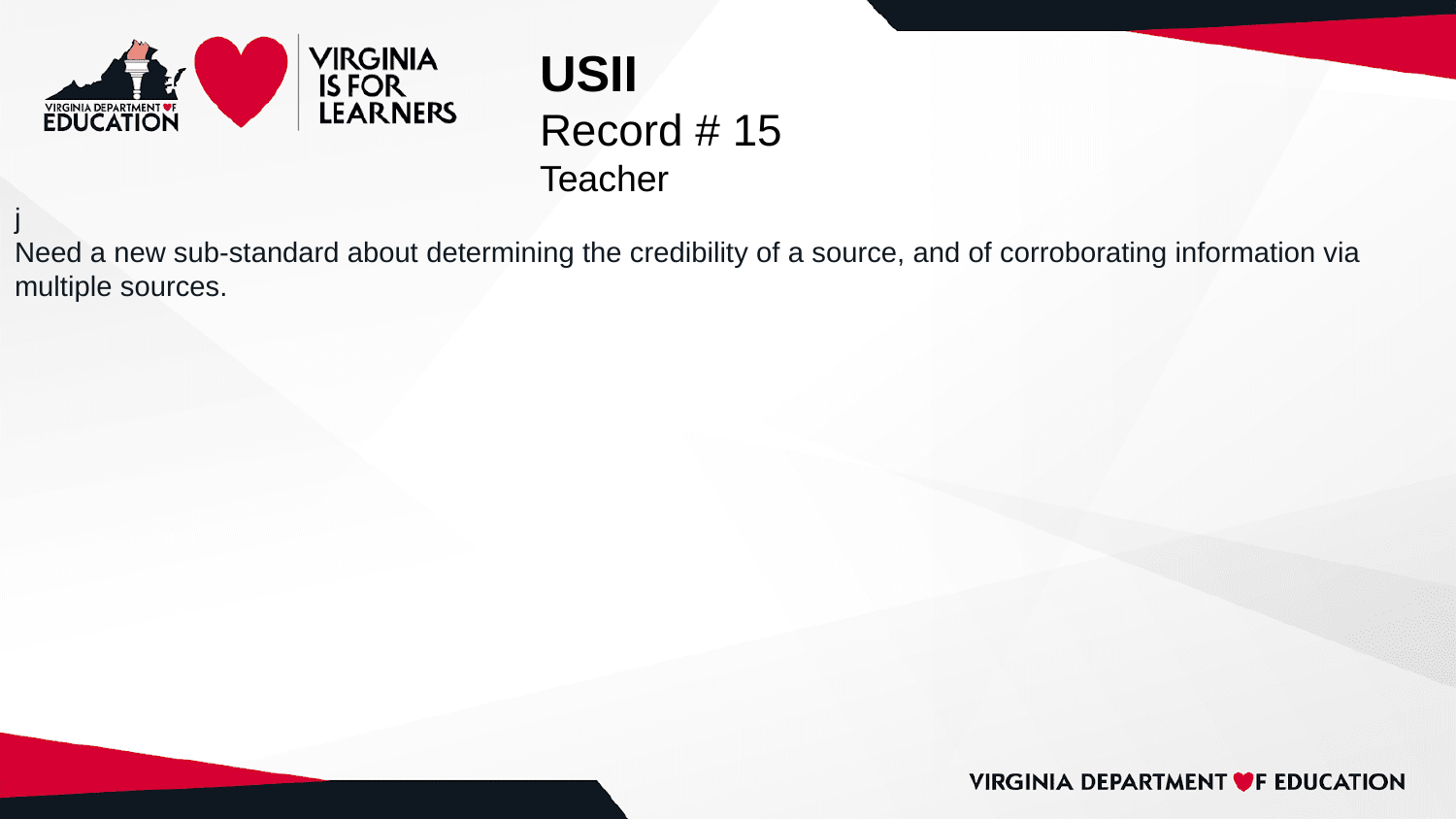

# USII
Record # 15
Teacher
j
Need a new sub-standard about determining the credibility of a source, and of corroborating information via multiple sources.